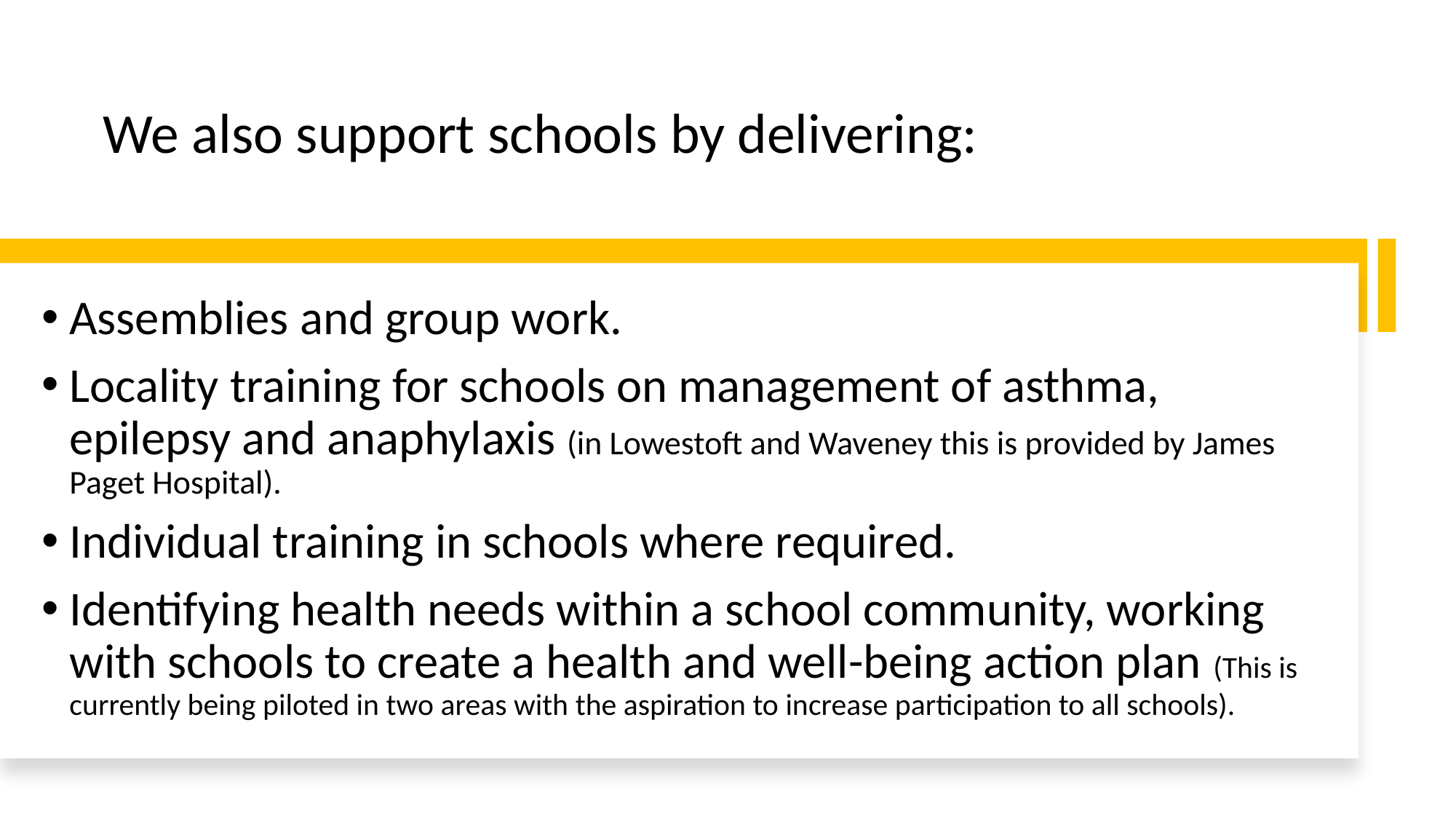

# We also support schools by delivering:

Assemblies and group work.
Locality training for schools on management of asthma, epilepsy and anaphylaxis (in Lowestoft and Waveney this is provided by James Paget Hospital).
Individual training in schools where required.
Identifying health needs within a school community, working with schools to create a health and well-being action plan (This is currently being piloted in two areas with the aspiration to increase participation to all schools).